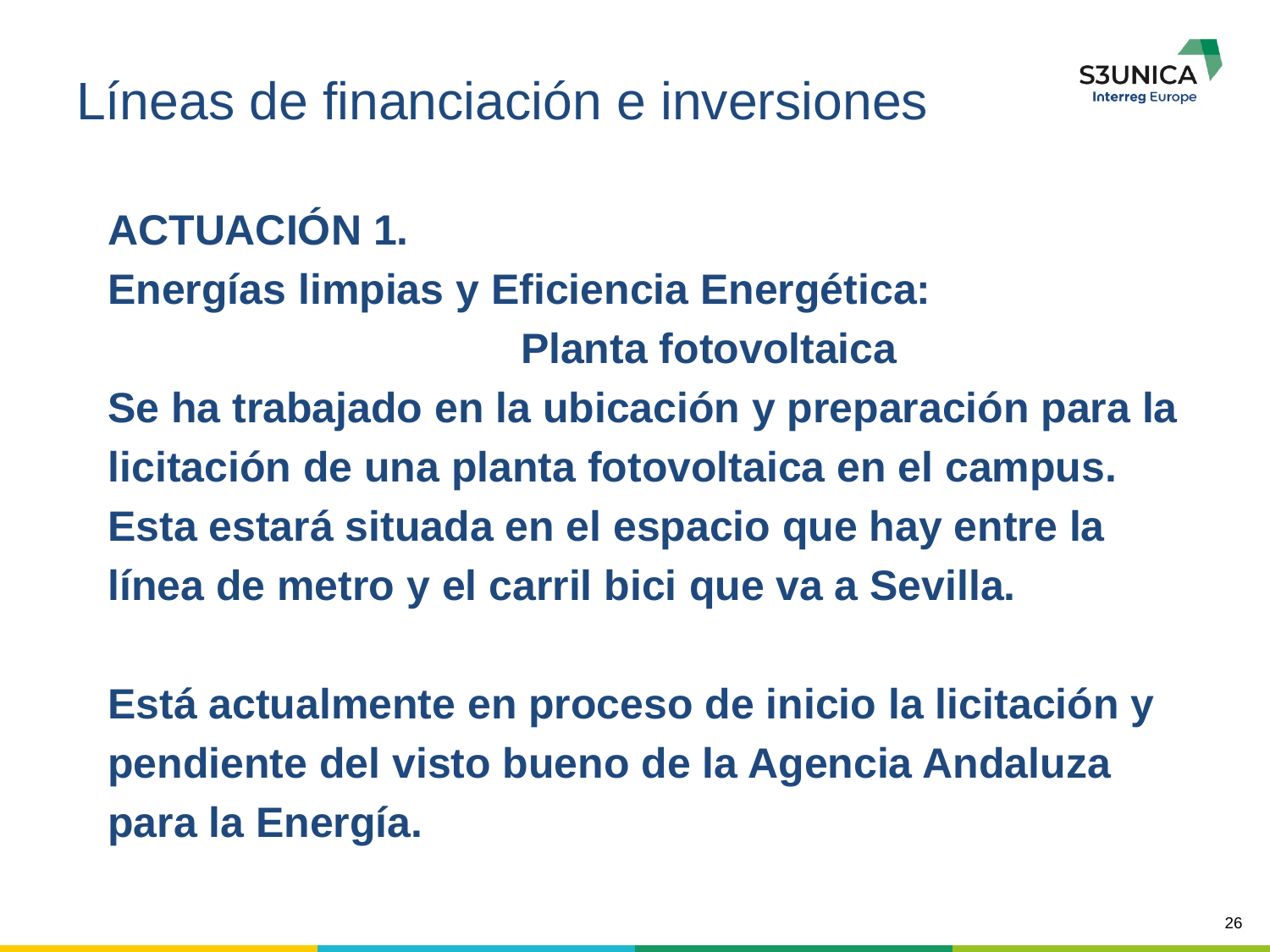

# Líneas de financiación e inversiones
ACTUACIÓN 1.
Energías limpias y Eficiencia Energética:
				Planta fotovoltaica
Se ha trabajado en la ubicación y preparación para la
licitación de una planta fotovoltaica en el campus.
Esta estará situada en el espacio que hay entre la
línea de metro y el carril bici que va a Sevilla.

Está actualmente en proceso de inicio la licitación y
pendiente del visto bueno de la Agencia Andaluza
para la Energía.